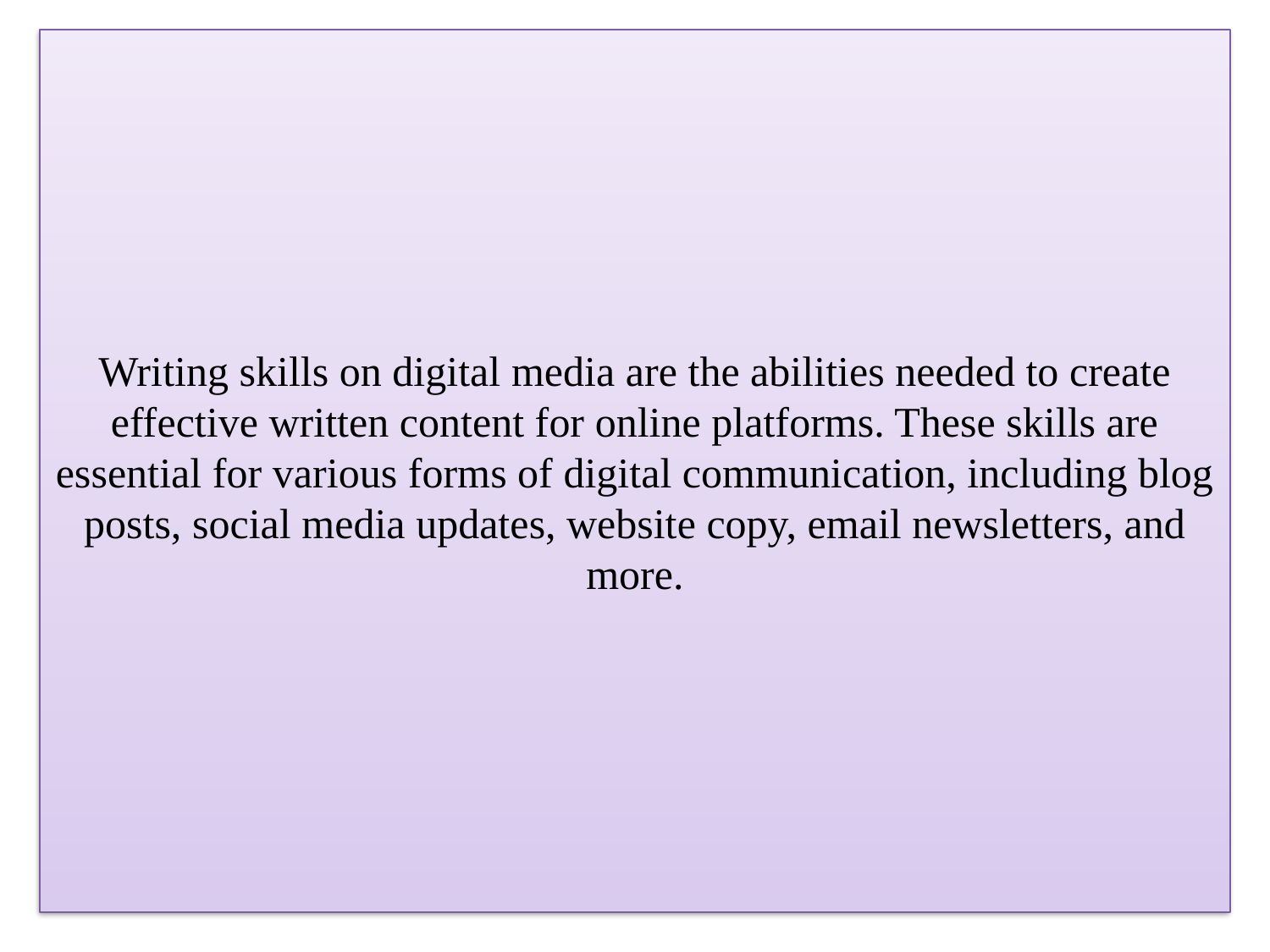

# Writing skills on digital media are the abilities needed to create effective written content for online platforms. These skills are essential for various forms of digital communication, including blog posts, social media updates, website copy, email newsletters, and more.